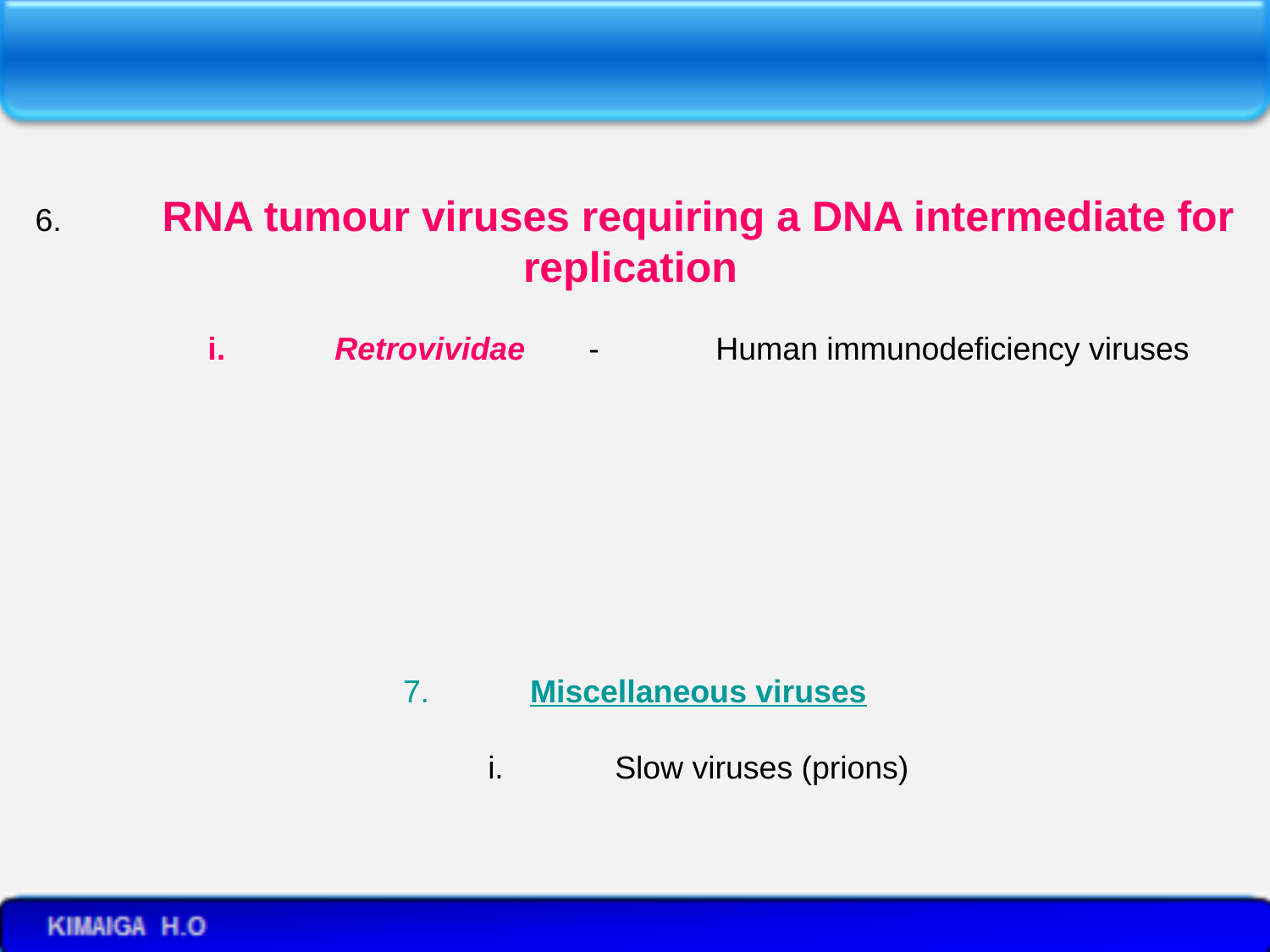

6.	RNA tumour viruses requiring a DNA intermediate for replication

	i.	Retrovividae	-	Human immunodeficiency viruses

7.	Miscellaneous viruses

	i.	Slow viruses (prions)